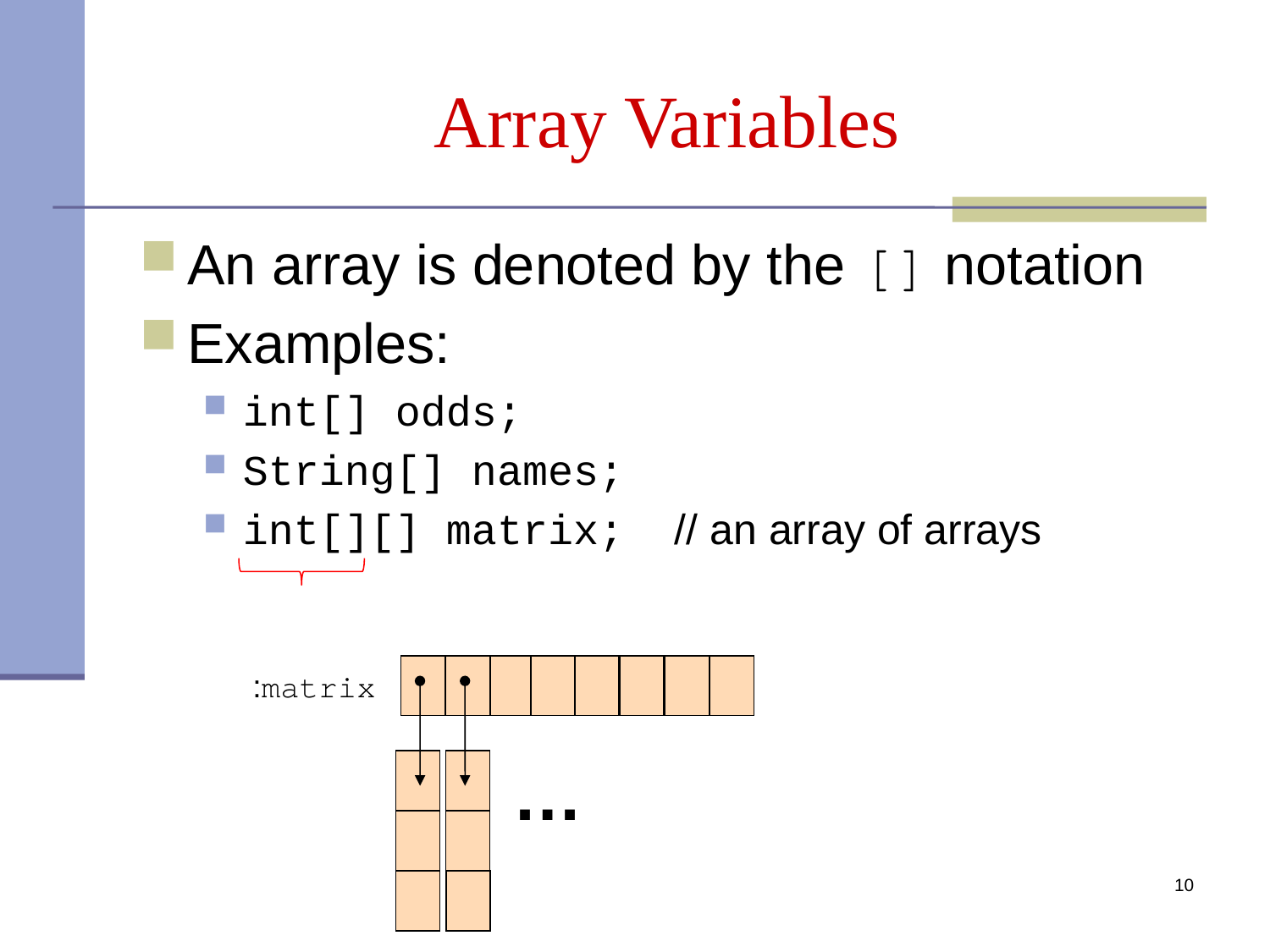

# Array Variables
An array is denoted by the [] notation
Examples:
int[] odds;
String[] names;
int[][] matrix;  // an array of arrays

matrix:

…

10